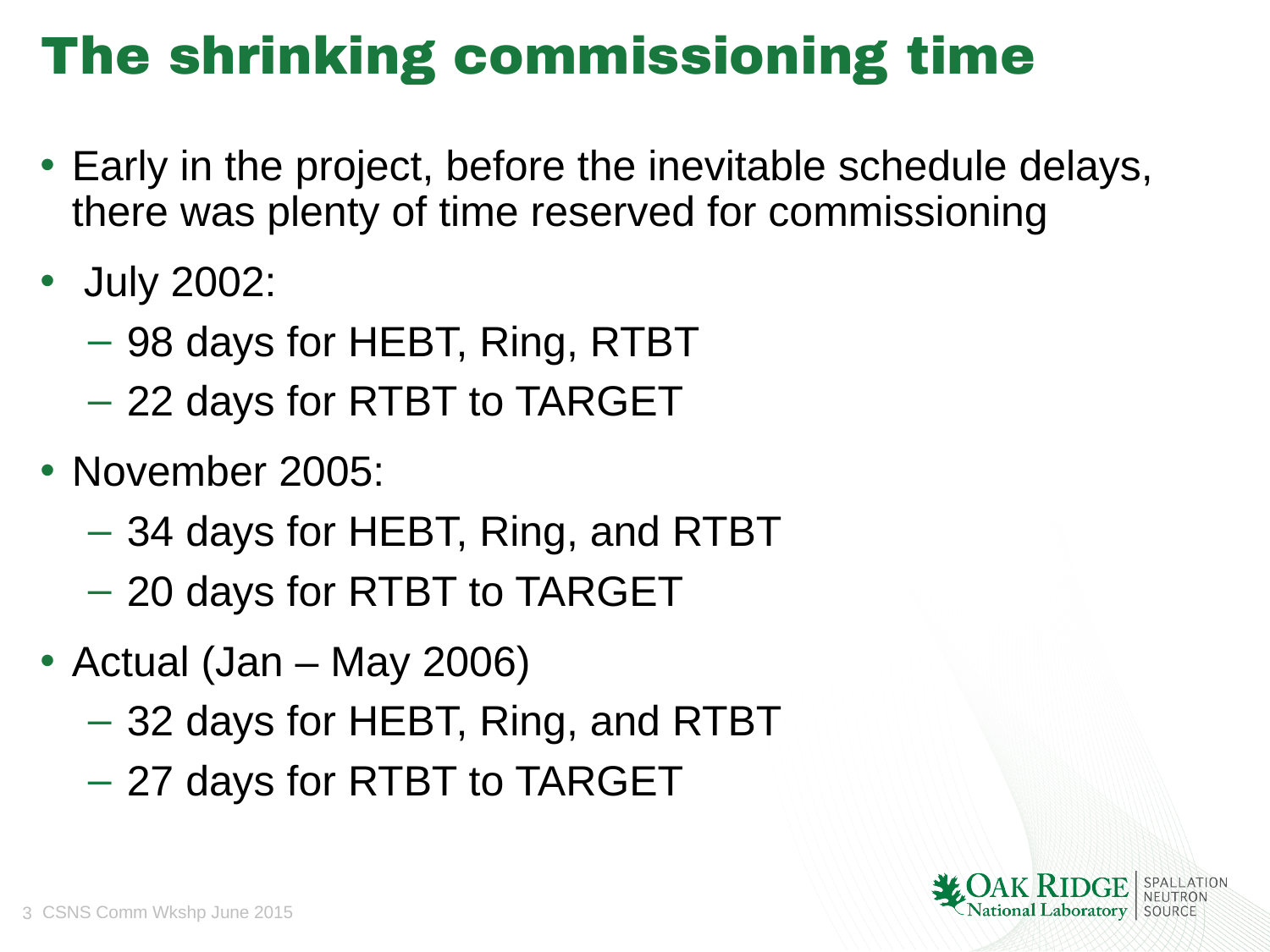

# The shrinking commissioning time
Early in the project, before the inevitable schedule delays, there was plenty of time reserved for commissioning
 July 2002:
98 days for HEBT, Ring, RTBT
22 days for RTBT to TARGET
November 2005:
34 days for HEBT, Ring, and RTBT
20 days for RTBT to TARGET
Actual (Jan – May 2006)
32 days for HEBT, Ring, and RTBT
27 days for RTBT to TARGET